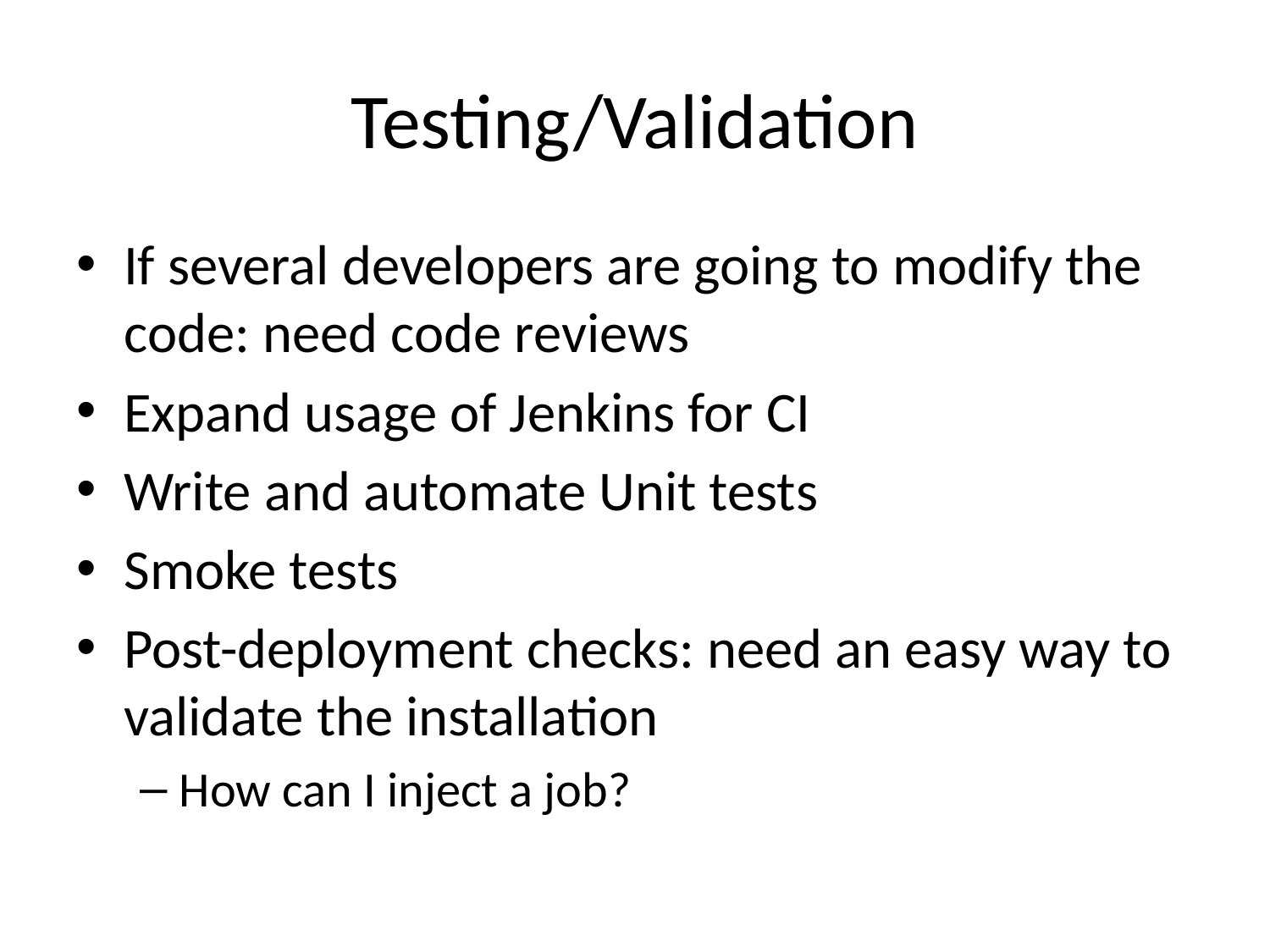

# Testing/Validation
If several developers are going to modify the code: need code reviews
Expand usage of Jenkins for CI
Write and automate Unit tests
Smoke tests
Post-deployment checks: need an easy way to validate the installation
How can I inject a job?